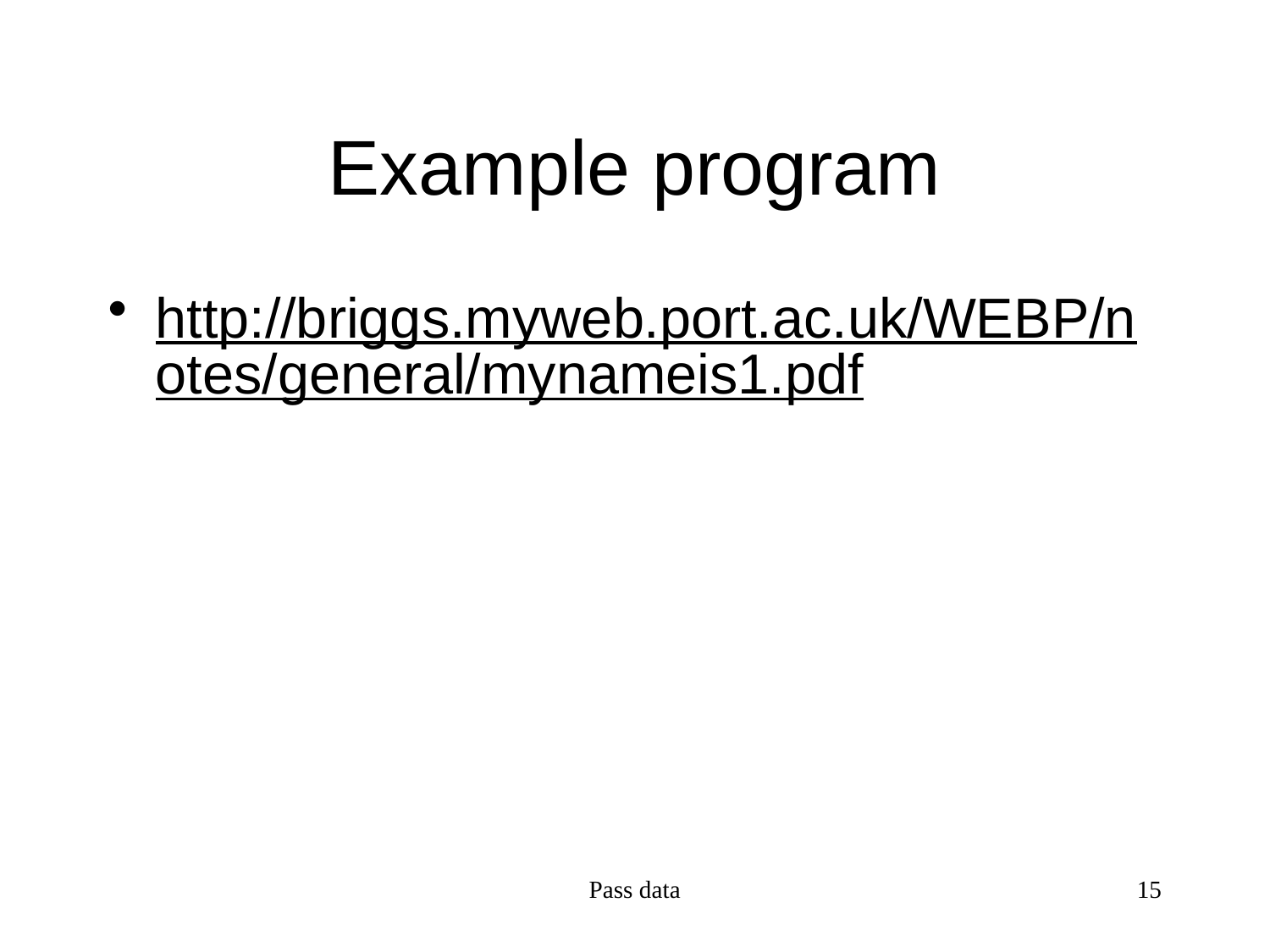

# Example program
http://briggs.myweb.port.ac.uk/WEBP/notes/general/mynameis1.pdf
Pass data
15